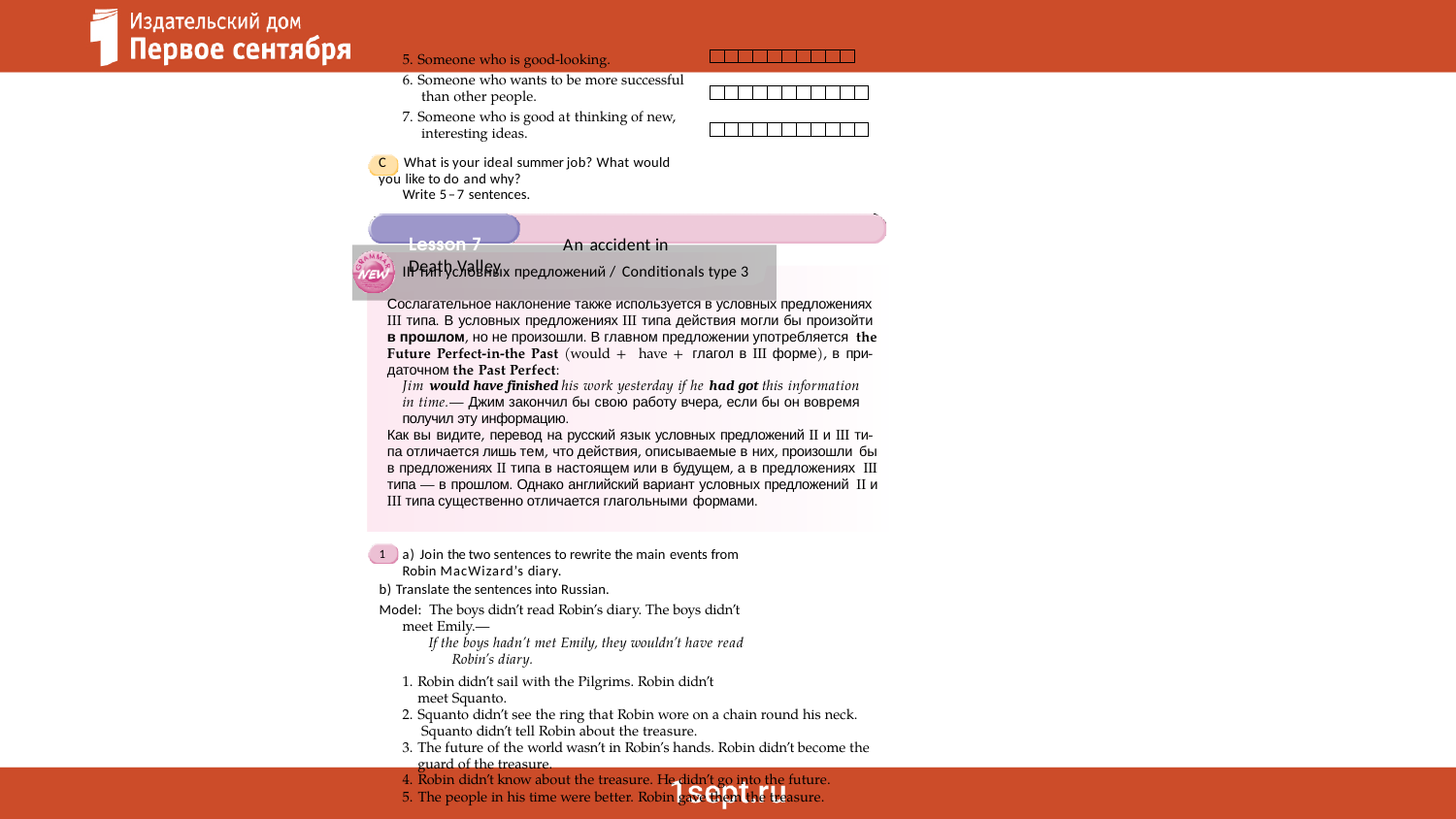

Someone who is good-looking.
Someone who wants to be more successful  than other people.
Someone who is good at thinking of new,  interesting ideas.
C	What is your ideal summer job? What would you like to do and why?
Write 5–7 sentences.

Lesson 7	An accident in Death Valley
|  |  |  |  |  |  |  |  |  |  |
| --- | --- | --- | --- | --- | --- | --- | --- | --- | --- |
|  |  |  |  |  |  |  |  |  |  |  |
| --- | --- | --- | --- | --- | --- | --- | --- | --- | --- | --- |
|  |  |  |  |  |  |  |  |  |  |  |
| --- | --- | --- | --- | --- | --- | --- | --- | --- | --- | --- |

III тип условных предложений / Conditionals type 3

Сослагательное наклонение также используется в условных предложениях
III типа. В условных предложениях III типа действия могли бы произойти  в прошлом, но не произошли. В главном предложении употребляется  the Future Perfect-in-the Past (would + have + глагол в III форме), в при-  даточном the Past Perfect:
Jim would have finished his work yesterday if he had got this information  in time.— Джим закончил бы свою работу вчера, если бы он вовремя  получил эту информацию.
Как вы видите, перевод на русский язык условных предложений II и III ти-  па отличается лишь тем, что действия, описываемые в них, произошли  бы в предложениях II типа в настоящем или в будущем, а в предложениях  III типа — в прошлом. Однако английский вариант условных предложений  II и III типа существенно отличается глагольными формами.

1	a) Join the two sentences to rewrite the main events from  Robin MacWizard’s diary.
b) Translate the sentences into Russian.
Model:  The boys didn’t read Robin’s diary. The boys didn’t meet Emily.—
If the boys hadn’t met Emily, they wouldn’t have read Robin’s diary.
Robin didn’t sail with the Pilgrims. Robin didn’t meet Squanto.
Squanto didn’t see the ring that Robin wore on a chain round his neck.  Squanto didn’t tell Robin about the treasure.
The future of the world wasn’t in Robin’s hands. Robin didn’t become the  guard of the treasure.
Robin didn’t know about the treasure. He didn’t go into the future.
The people in his time were better. Robin gave them the treasure.
Unit 6  Lessons 5, 6 and 7  199